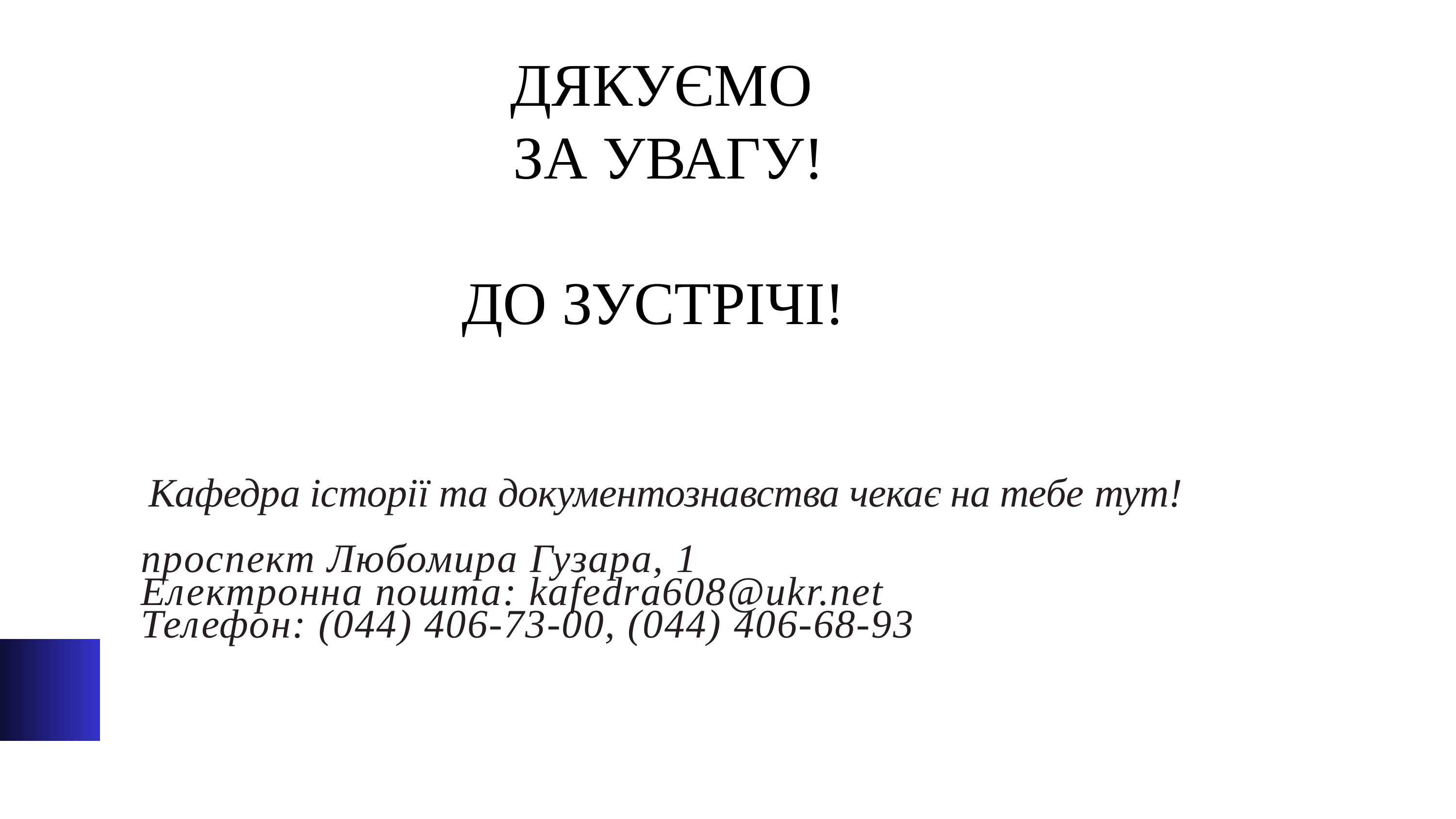

ДЯКУЄМО
 ЗА УВАГУ!

ДО ЗУСТРІЧІ!

Кафедра історії та документознавства чекає на тебе тут!

проспект Любомира Гузара, 1
Електронна пошта: kafedra608@ukr.net
Телефон: (044) 406-73-00, (044) 406-68-93